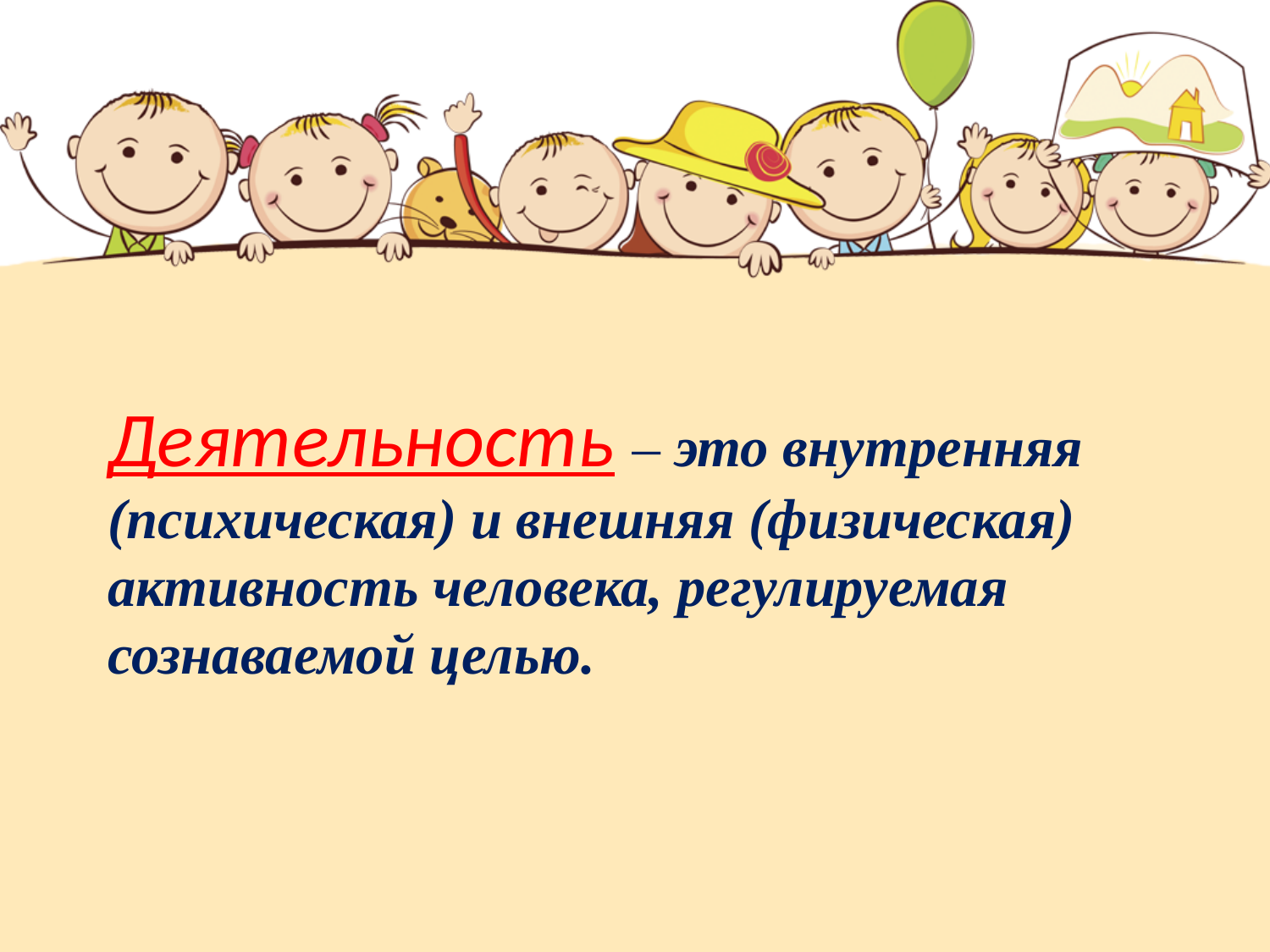

# Деятельность – это внутренняя (психическая) и внешняя (физическая) активность человека, регулируемая сознаваемой целью.